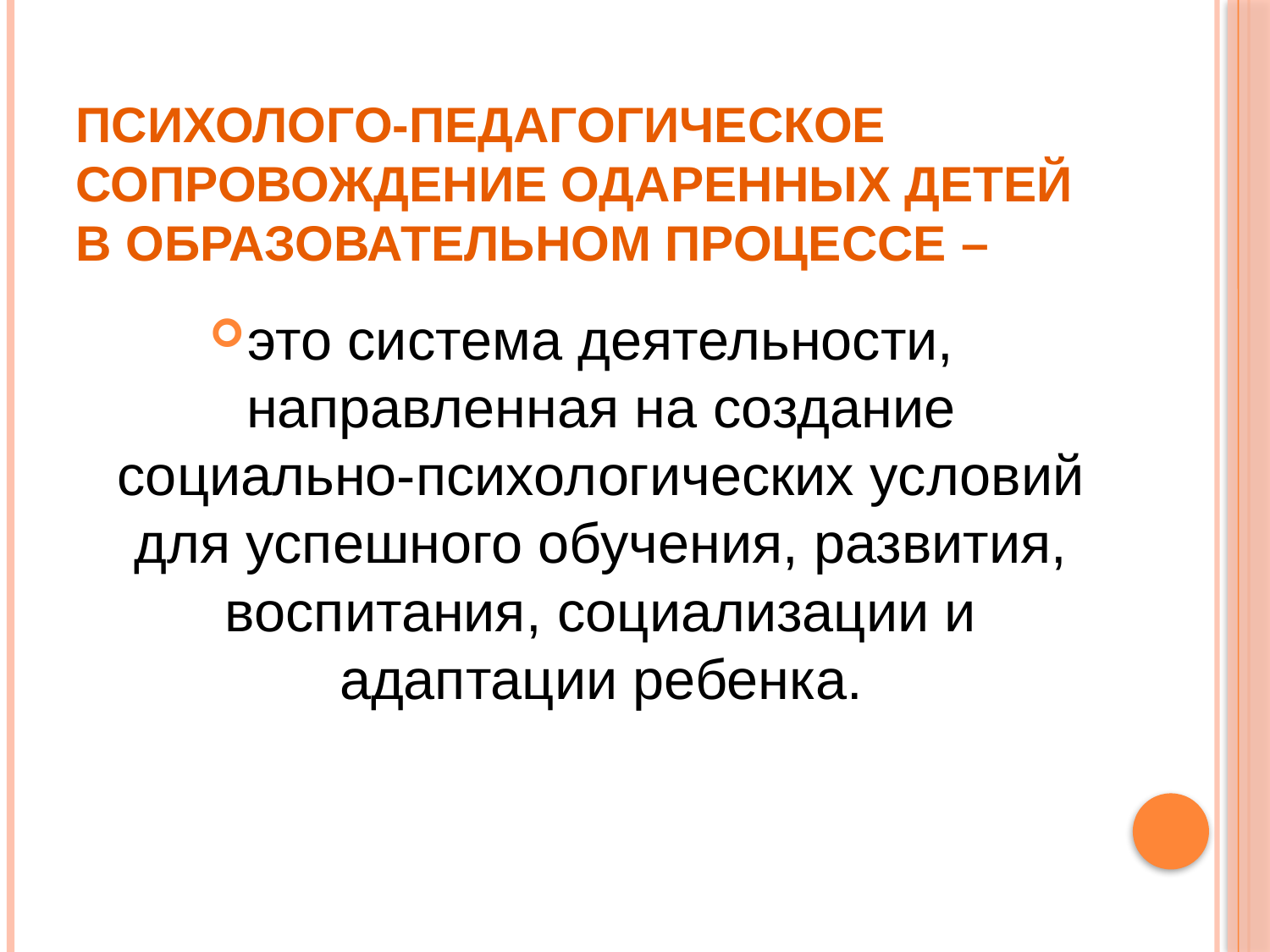

# Психолого-педагогическое сопровождение одаренных детей в образовательном процессе –
это система деятельности, направленная на создание социально-психологических условий для успешного обучения, развития, воспитания, социализации и адаптации ребенка.